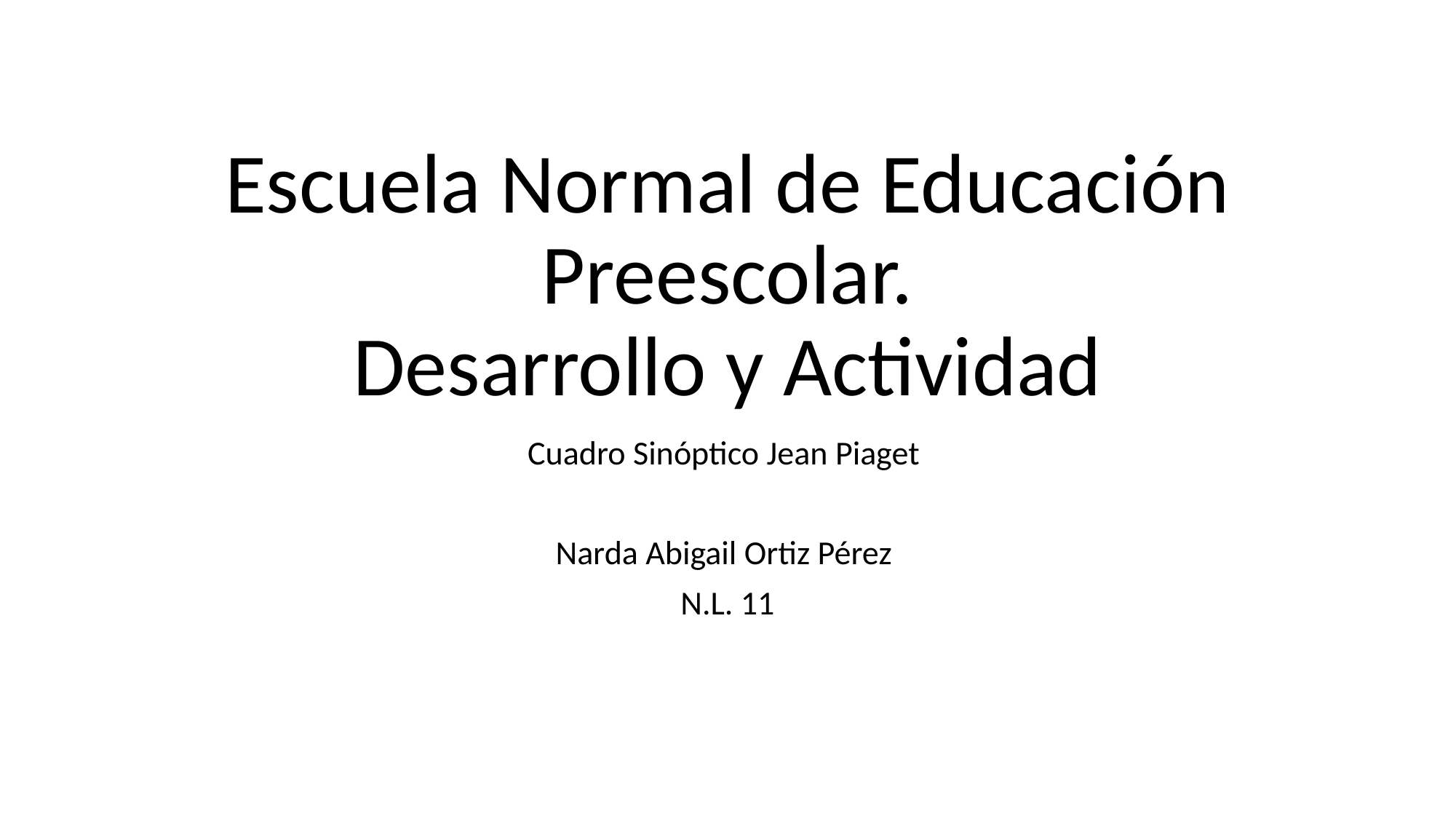

# Escuela Normal de Educación Preescolar. Desarrollo y Actividad
Cuadro Sinóptico Jean Piaget

Narda Abigail Ortiz Pérez
N.L. 11